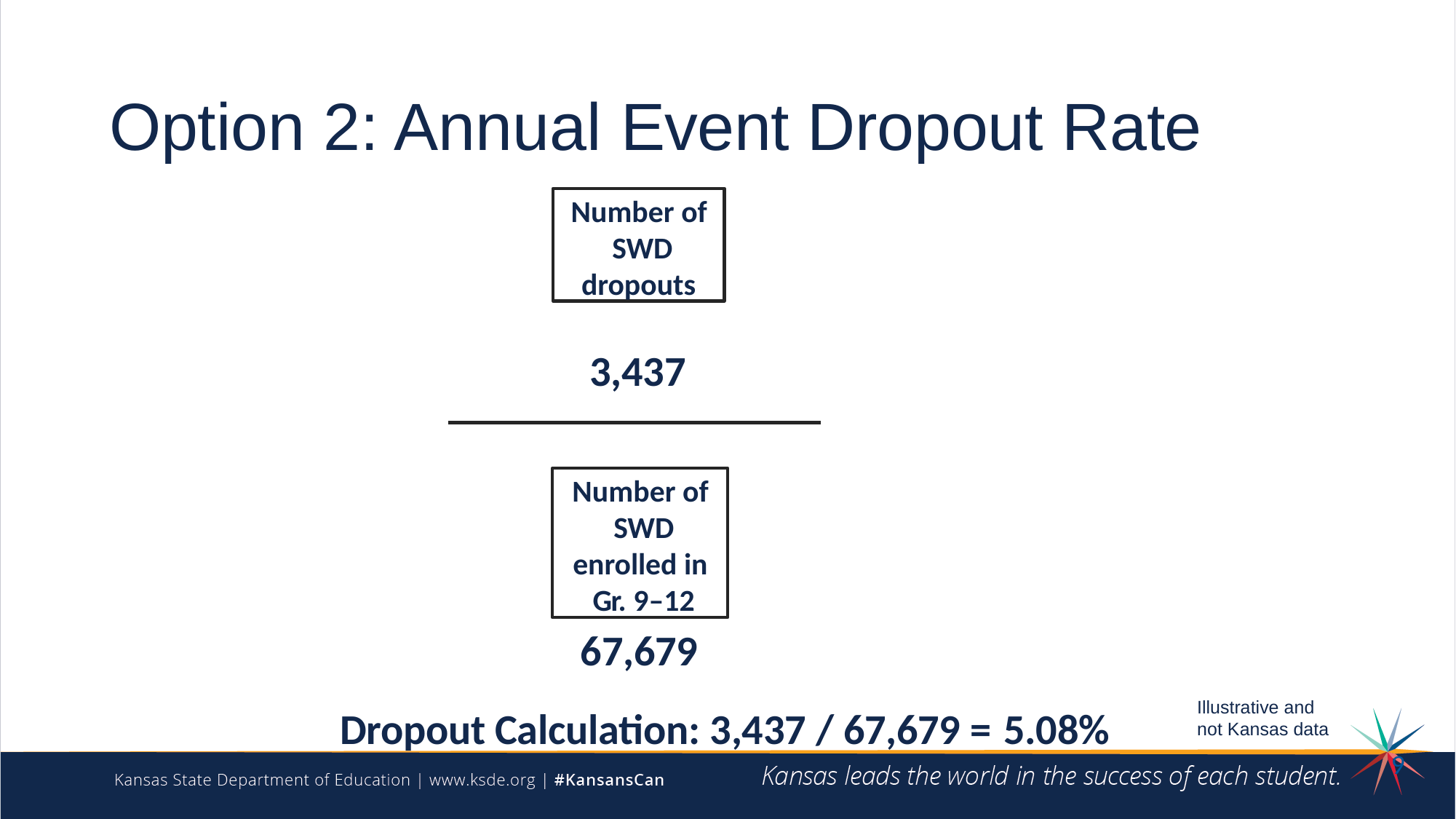

# Option 2: Annual Event Dropout Rate
Number of  SWD
dropouts
3,437

Number of  SWD
enrolled in  Gr. 9–12
67,679
Dropout Calculation: 3,437 / 67,679 = 5.08%
Illustrative and not Kansas data
9